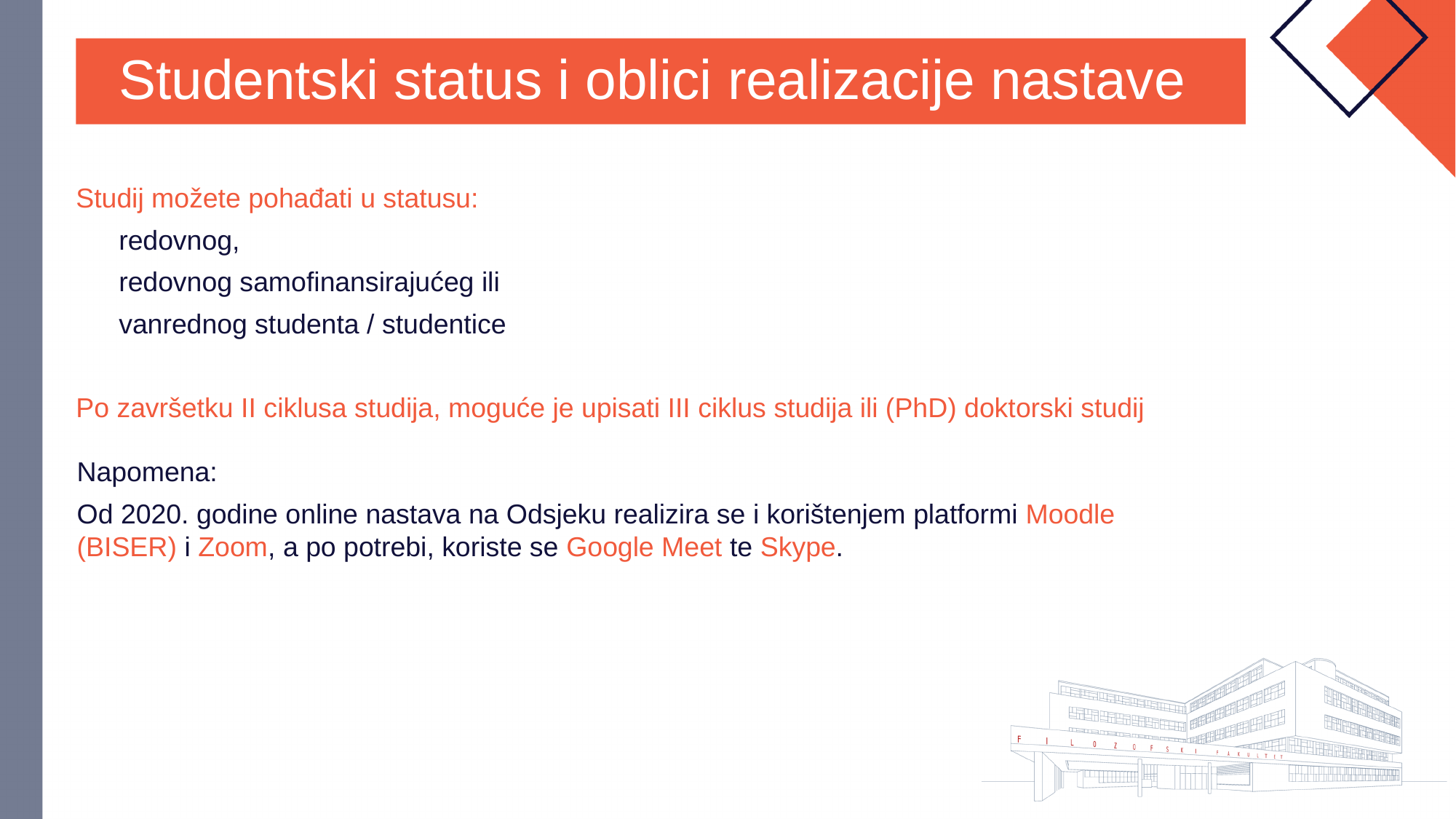

Studentski status i oblici realizacije nastave
Studij možete pohađati u statusu:
redovnog,
redovnog samofinansirajućeg ili
vanrednog studenta / studentice

Po završetku II ciklusa studija, moguće je upisati III ciklus studija ili (PhD) doktorski studij

Napomena:
Od 2020. godine online nastava na Odsjeku realizira se i korištenjem platformi Moodle (BISER) i Zoom, a po potrebi, koriste se Google Meet te Skype.